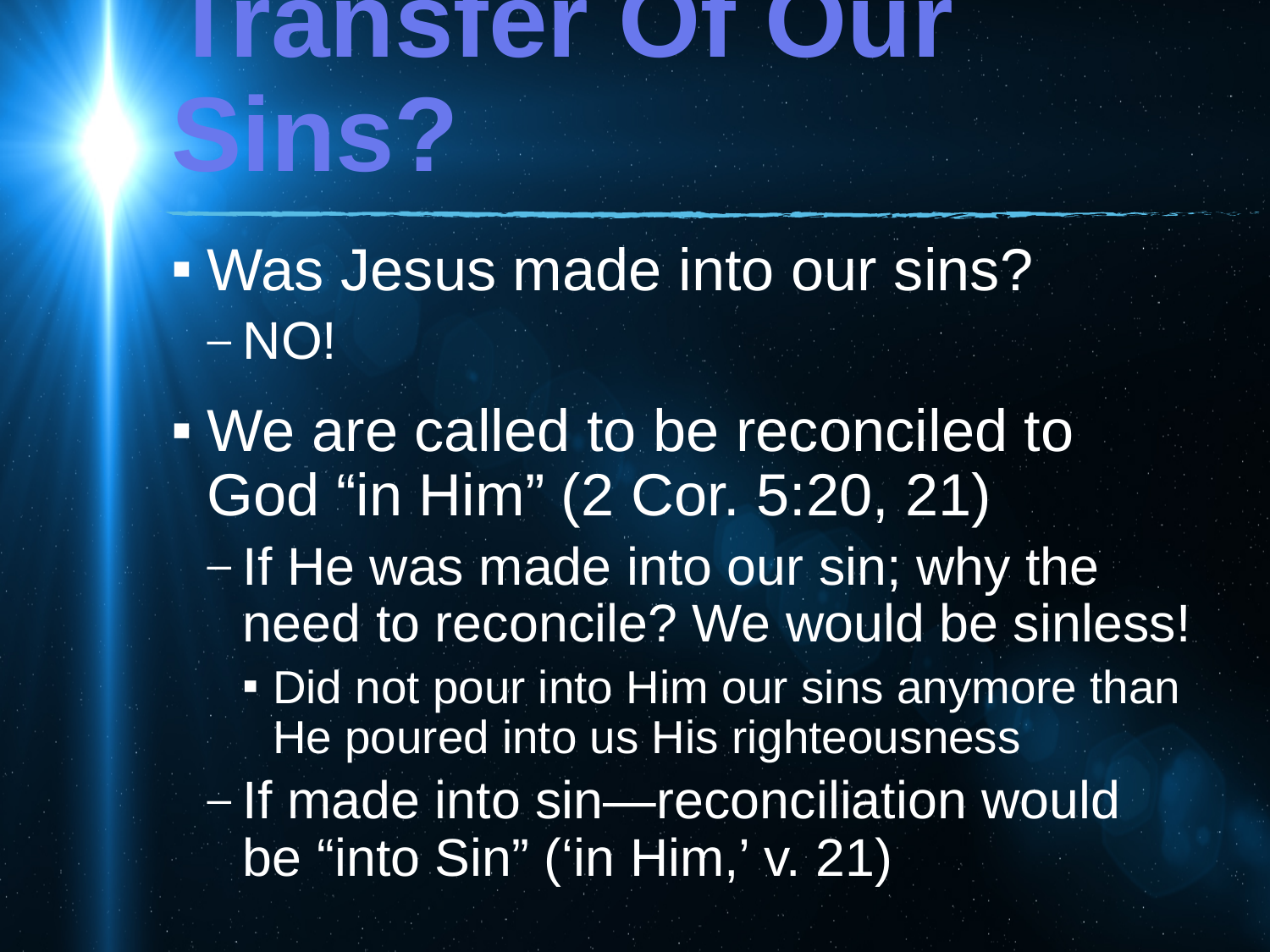

# Transfer Of Our Sins?
Was Jesus made into our sins?
NO!
We are called to be reconciled to God “in Him” (2 Cor. 5:20, 21)
If He was made into our sin; why the need to reconcile? We would be sinless!
Did not pour into Him our sins anymore than He poured into us His righteousness
If made into sin—reconciliation would be “into Sin” (‘in Him,’ v. 21)